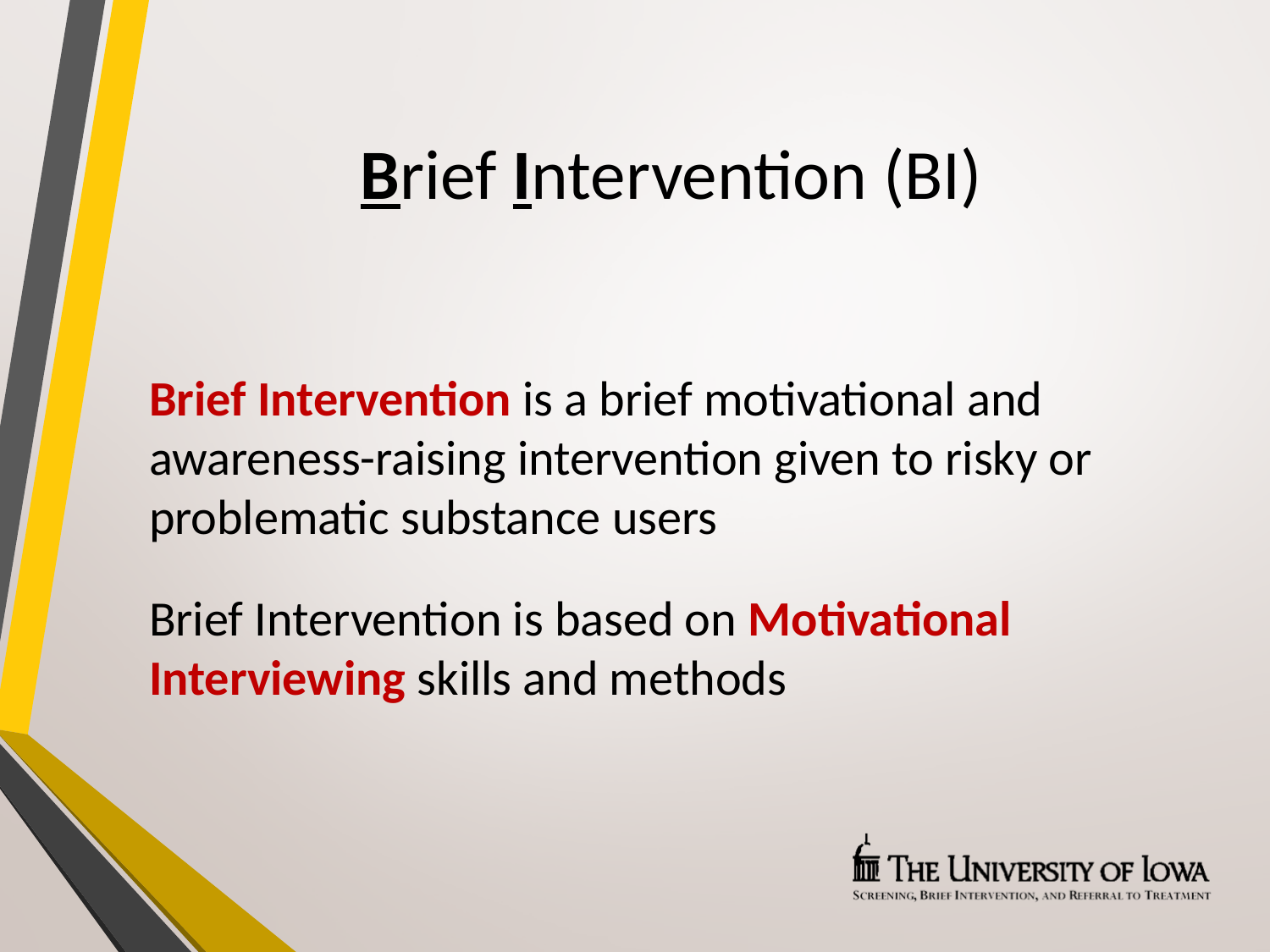

# Brief Intervention (BI)
Brief Intervention is a brief motivational and awareness-raising intervention given to risky or problematic substance users
Brief Intervention is based on Motivational Interviewing skills and methods